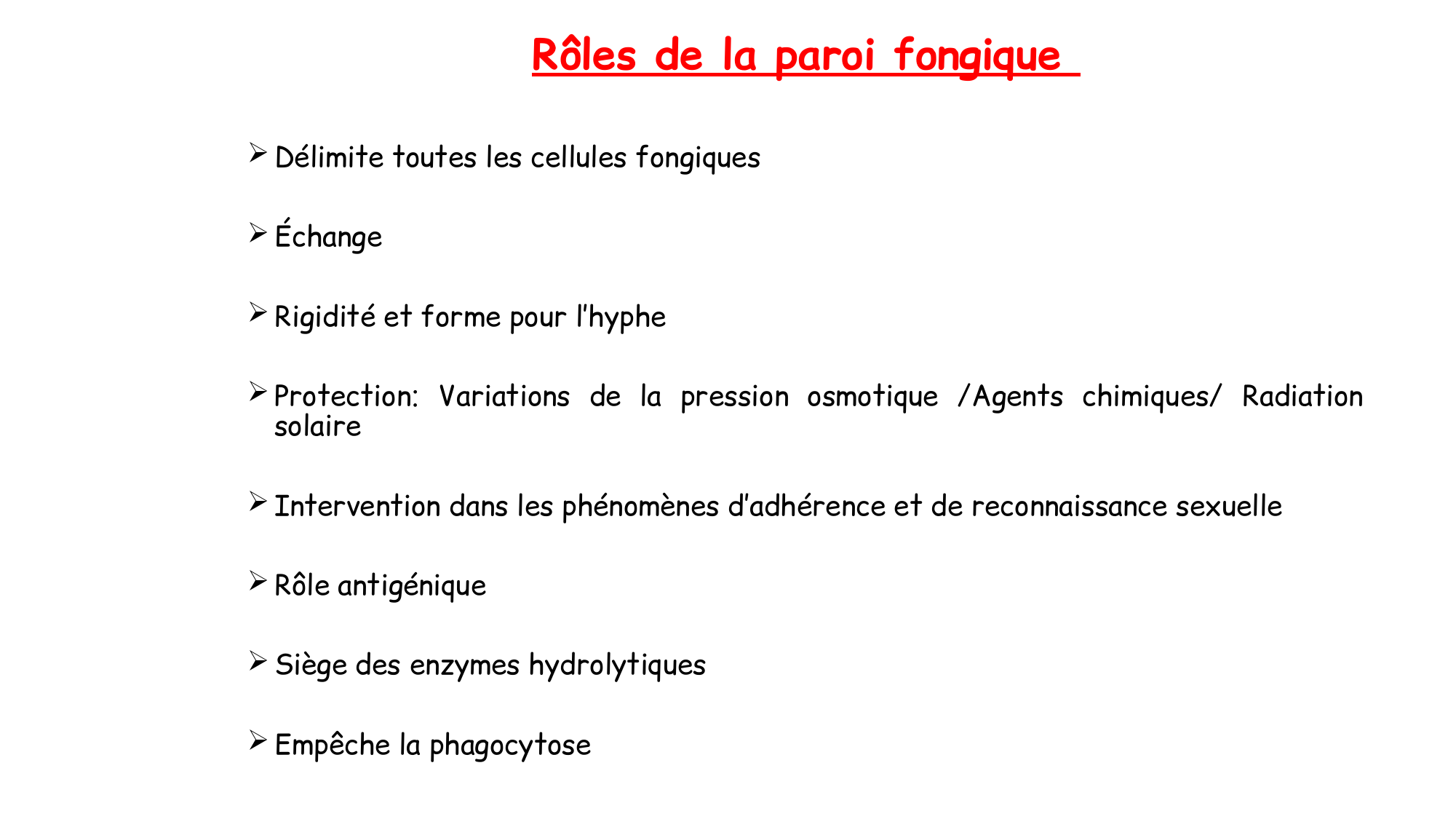

Rôles de la paroi fongique

Délimite toutes les cellules fongiques

Échange

Rigidité et forme pour l’hyphe

Protection: Variations de la pression osmotique /Agents chimiques/ Radiation solaire

Intervention dans les phénomènes d’adhérence et de reconnaissance sexuelle

Rôle antigénique

Siège des enzymes hydrolytiques

Empêche la phagocytose